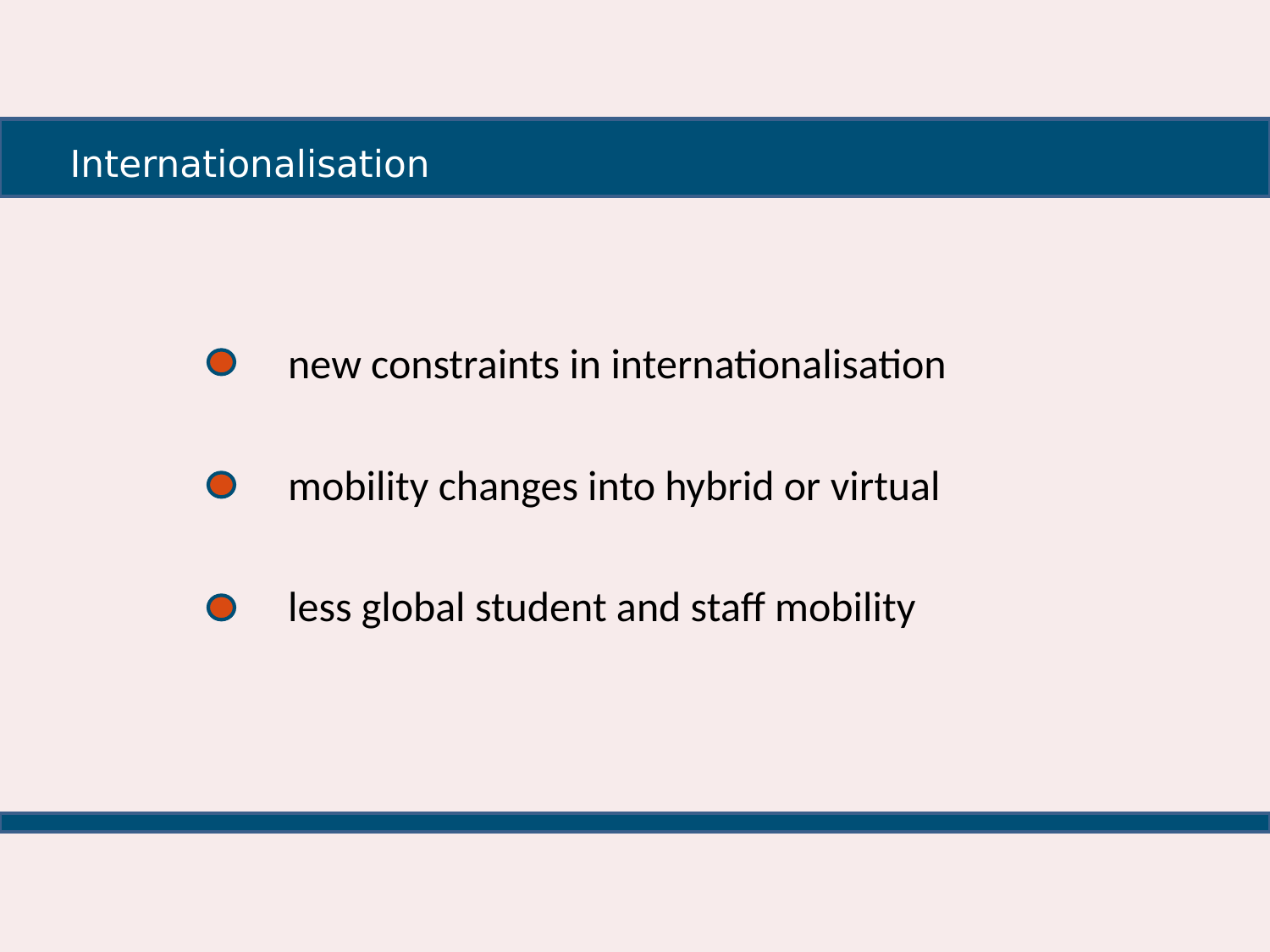

Internationalisation
new constraints in internationalisation

mobility changes into hybrid or virtual

less global student and staff mobility